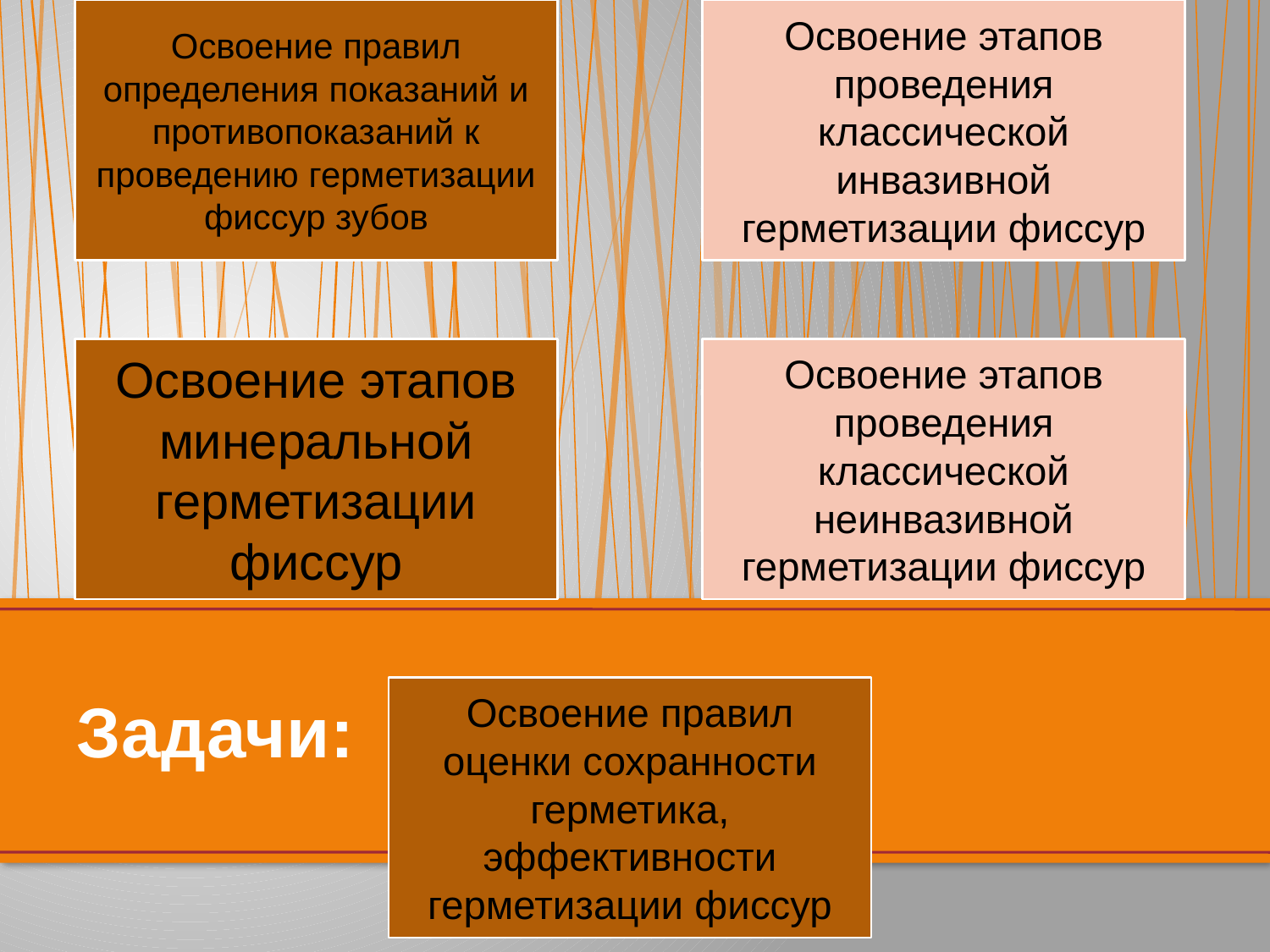

Освоение правил определения показаний и противопоказаний к проведению герметизации фиссур зубов
Освоение этапов проведения классической инвазивной герметизации фиссур
Освоение этапов минеральной герметизации фиссур
Освоение этапов проведения классической неинвазивной герметизации фиссур
Освоение правил оценки сохранности герметика, эффективности герметизации фиссур
# Задачи: